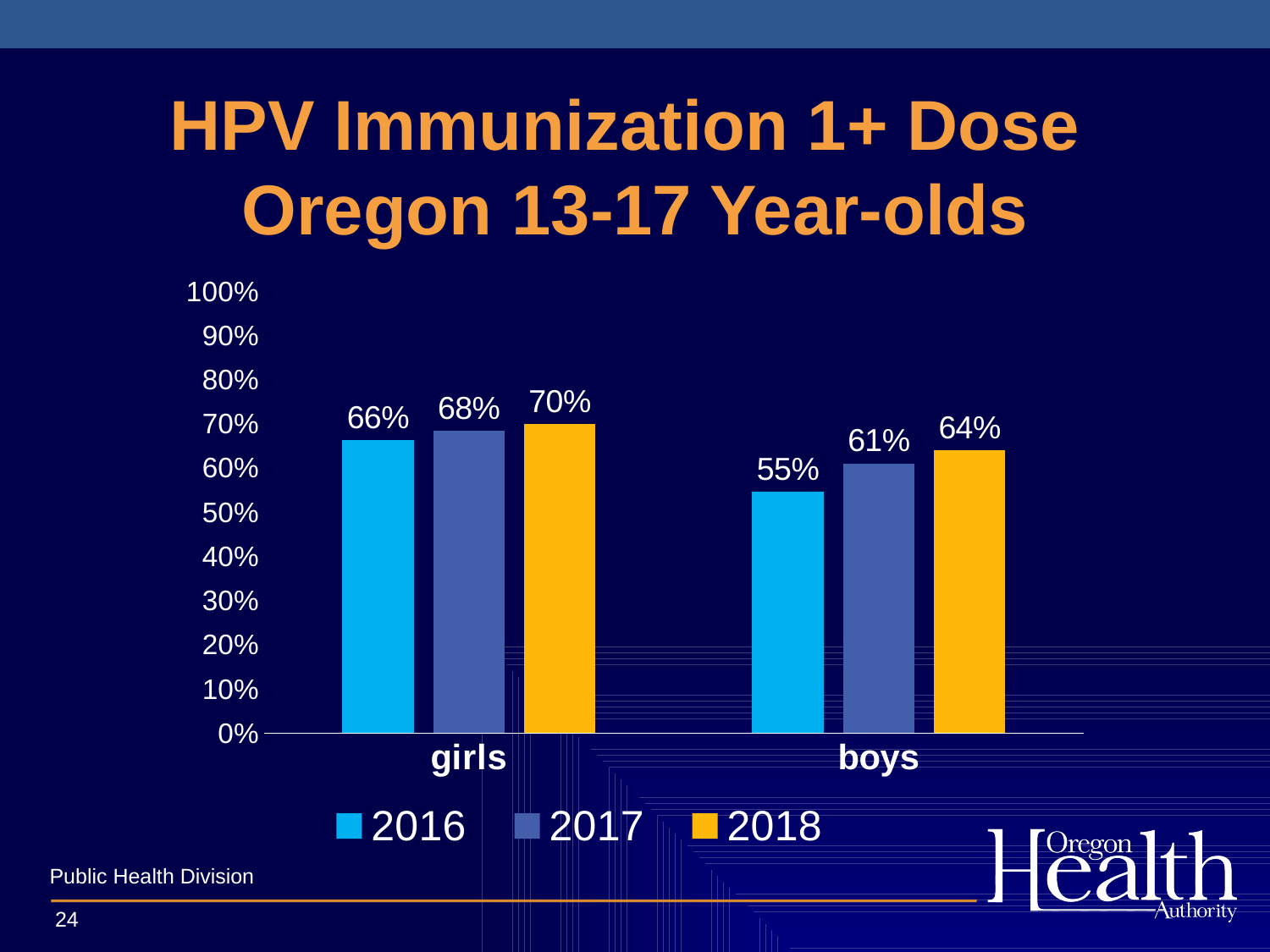

# HPV Immunization 1+ Dose  Oregon 13-17 Year-olds

### Chart

| Category |  |  |  |
|---|---|---|---|
| girls | 0.663 | 0.684 | 0.7 |
| boys | 0.546 | 0.611 | 0.64 |